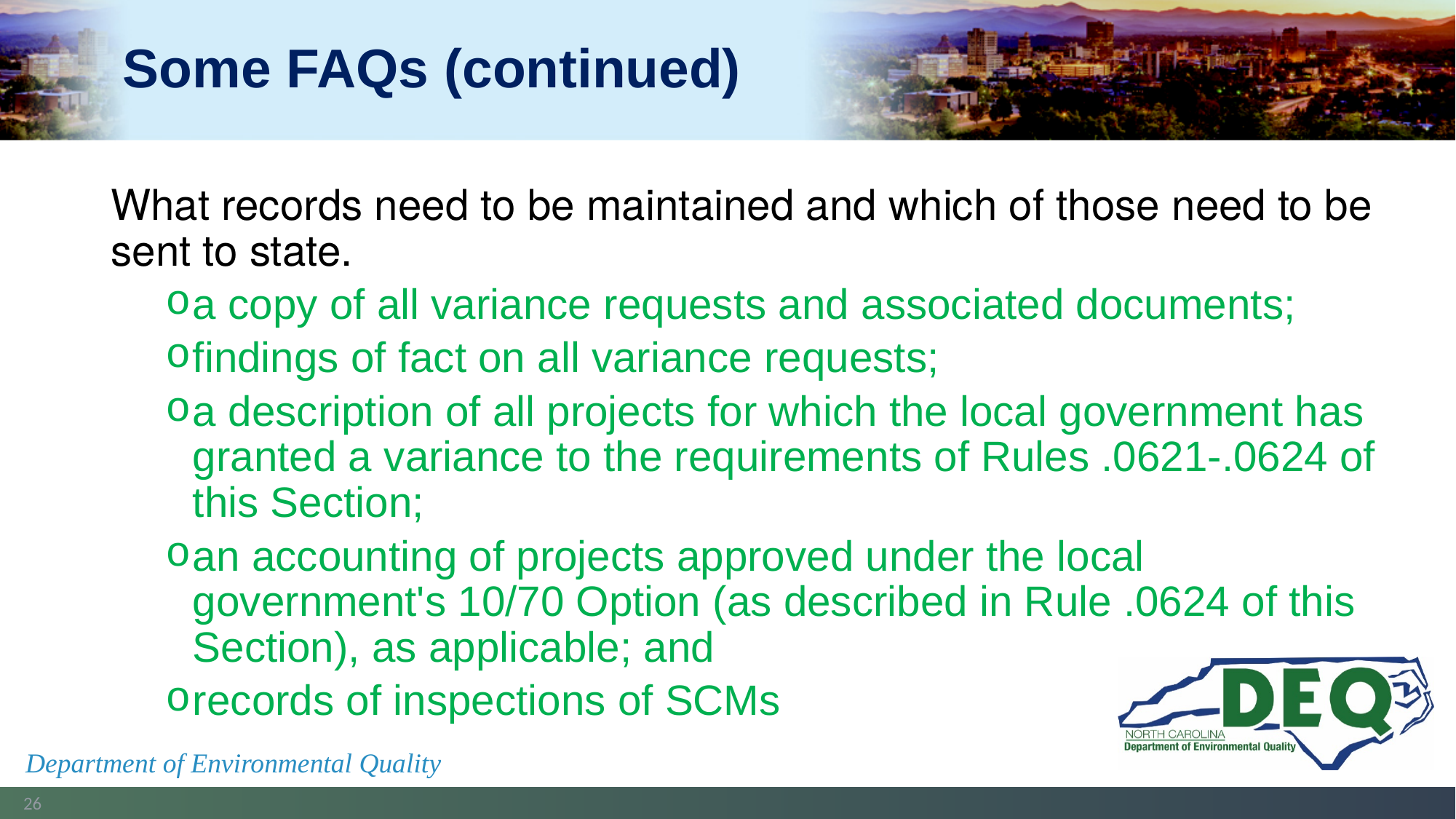

# Some FAQs (continued)

What records need to be maintained and which of those need to be sent to state.
a copy of all variance requests and associated documents;
findings of fact on all variance requests;
a description of all projects for which the local government has granted a variance to the requirements of Rules .0621-.0624 of this Section;
an accounting of projects approved under the local government's 10/70 Option (as described in Rule .0624 of this Section), as applicable; and
records of inspections of SCMs

Department of Environmental Quality
26